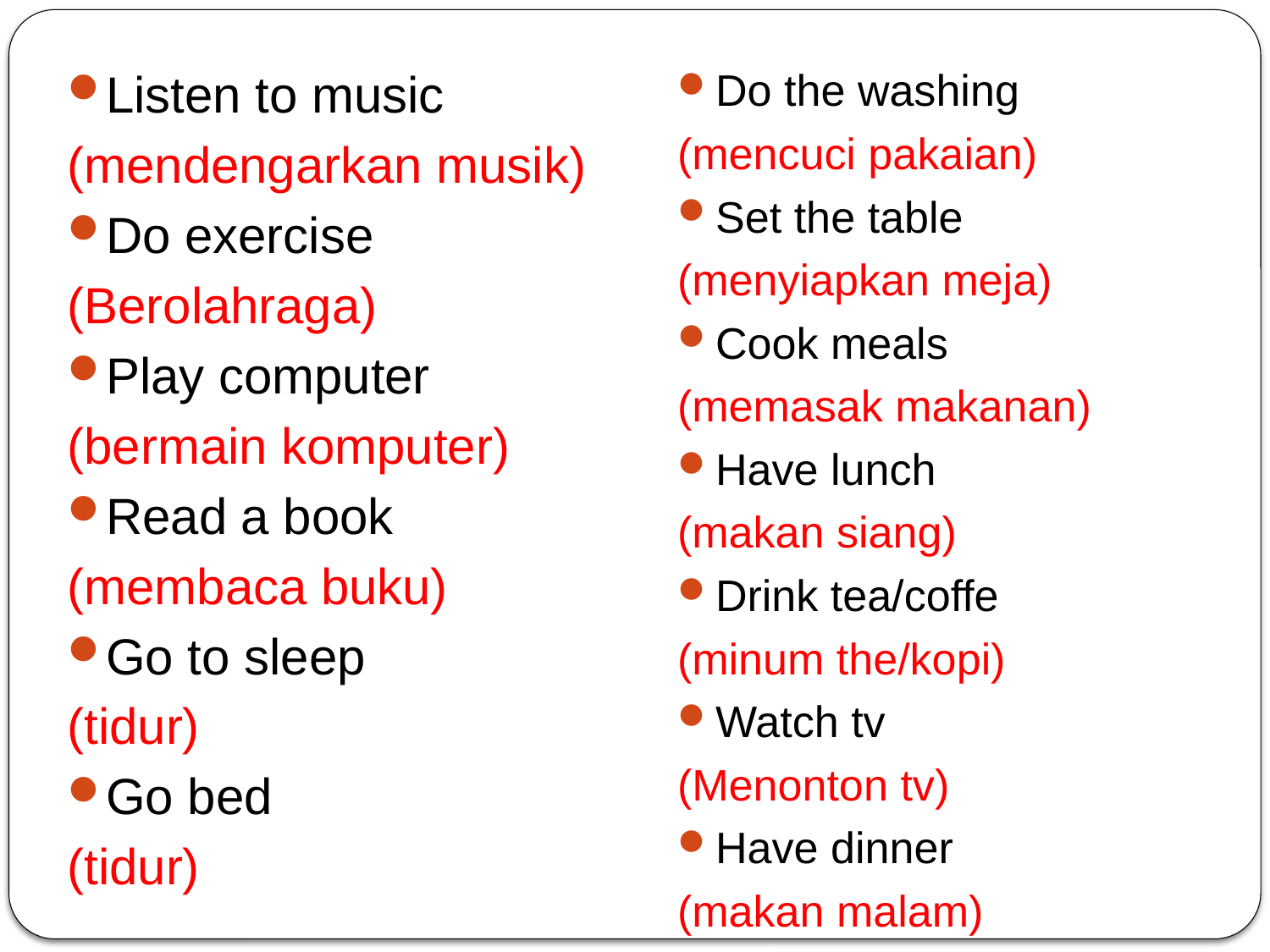

Listen to music
(mendengarkan musik)
Do exercise
(Berolahraga)
Play computer
(bermain komputer)
Read a book
(membaca buku)
Go to sleep
(tidur)
Go bed
(tidur)
Do the washing
(mencuci pakaian)
Set the table
(menyiapkan meja)
Cook meals
(memasak makanan)
Have lunch
(makan siang)
Drink tea/coffe
(minum the/kopi)
Watch tv
(Menonton tv)
Have dinner
(makan malam)